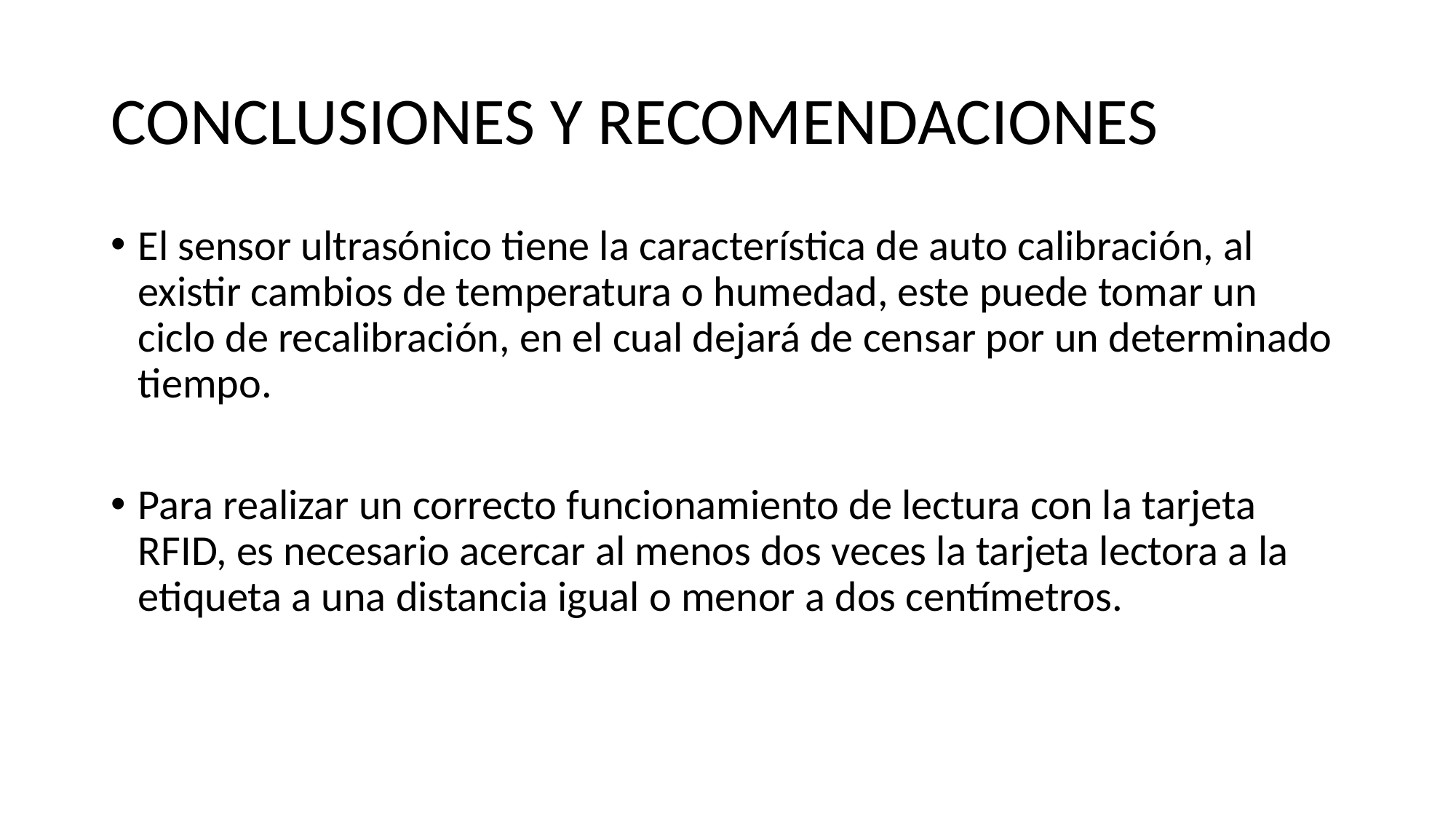

# CONCLUSIONES Y RECOMENDACIONES
El sensor ultrasónico tiene la característica de auto calibración, al existir cambios de temperatura o humedad, este puede tomar un ciclo de recalibración, en el cual dejará de censar por un determinado tiempo.

Para realizar un correcto funcionamiento de lectura con la tarjeta RFID, es necesario acercar al menos dos veces la tarjeta lectora a la etiqueta a una distancia igual o menor a dos centímetros.